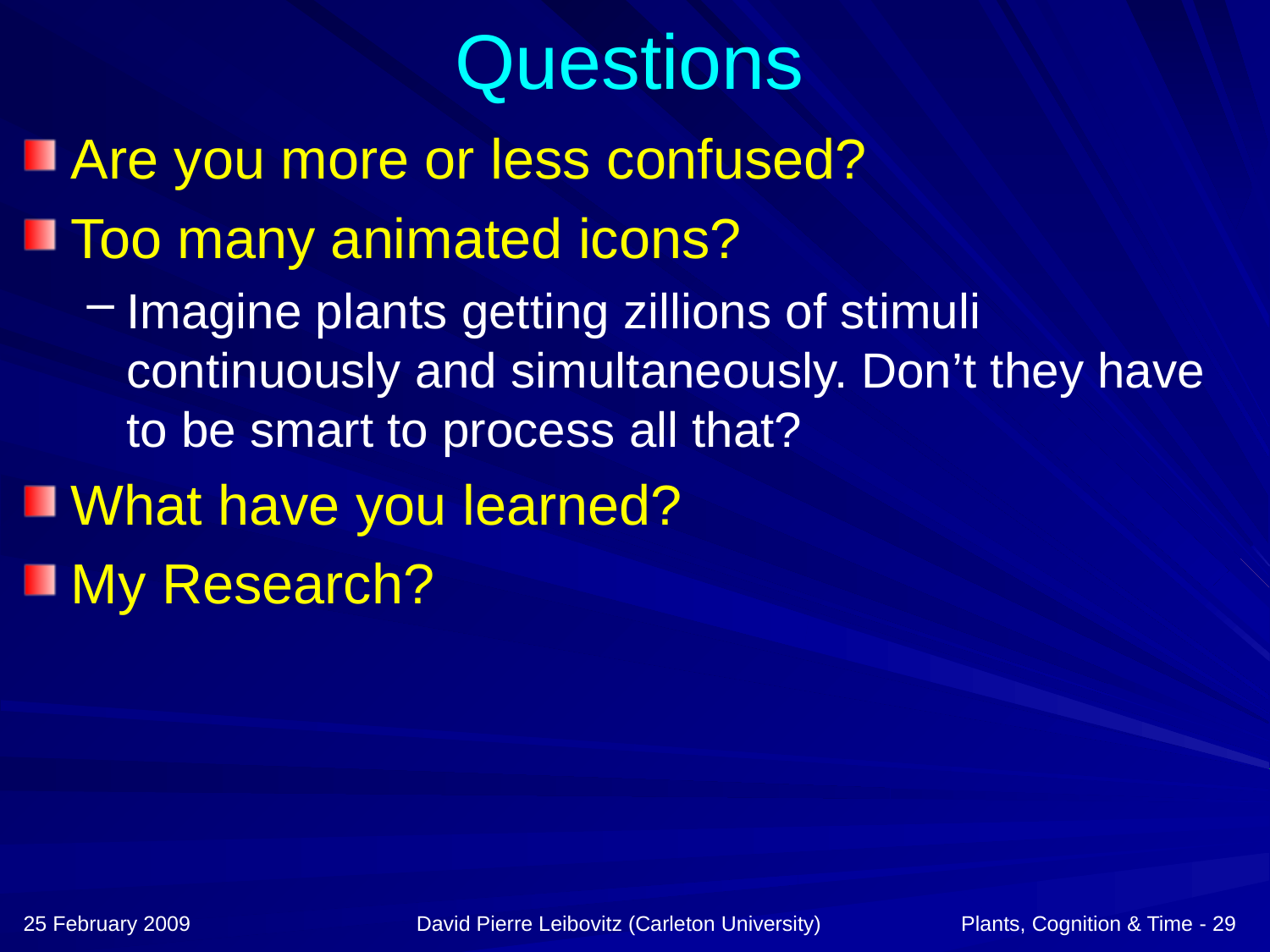

# Questions
Are you more or less confused?
Too many animated icons?
Imagine plants getting zillions of stimuli continuously and simultaneously. Don’t they have to be smart to process all that?
What have you learned?
My Research?
25 February 2009
David Pierre Leibovitz (Carleton University)
Plants, Cognition & Time - 29